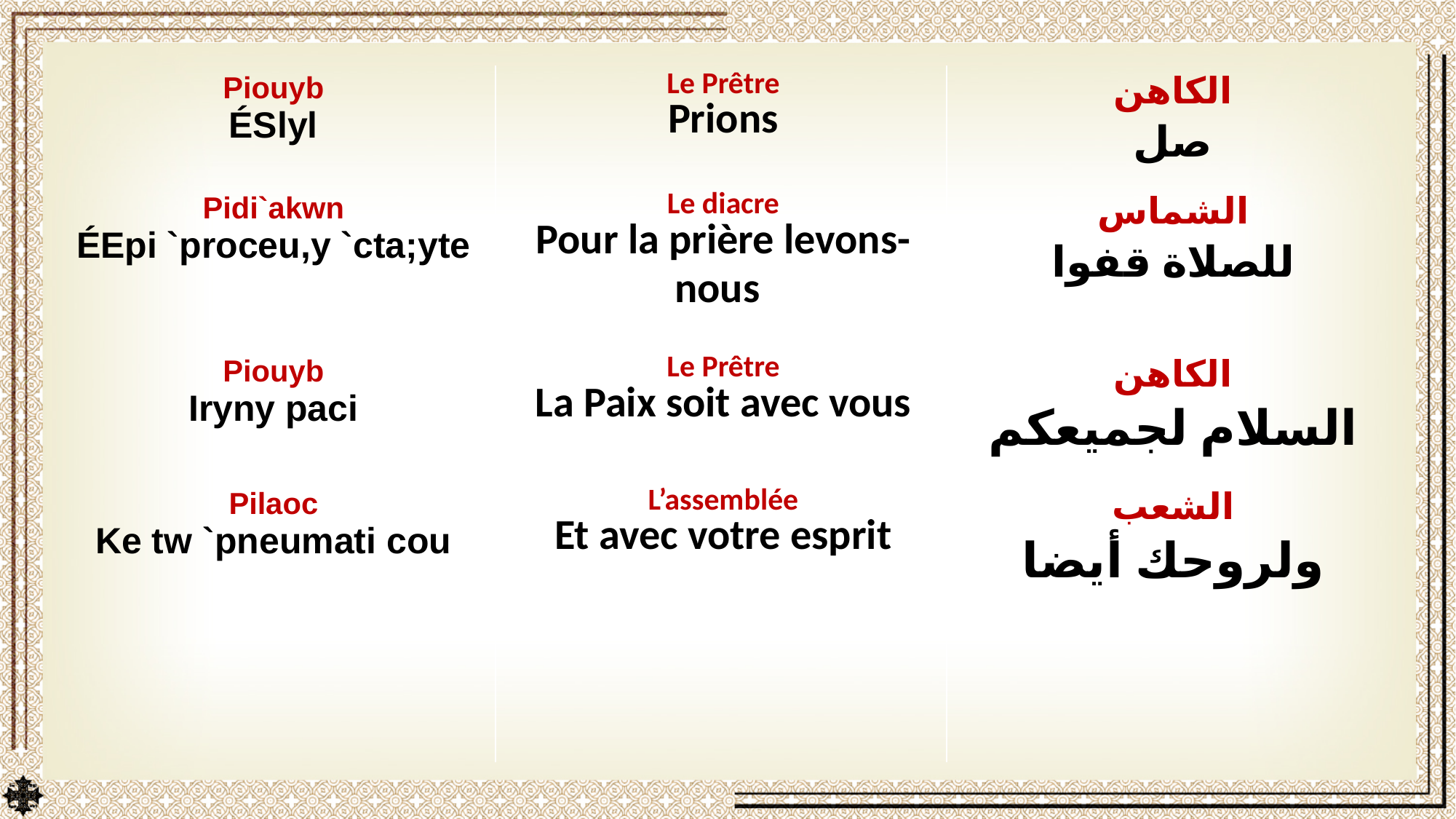

| Piouyb ÉSlyl | Le Prêtre Prions | الكاهن صل |
| --- | --- | --- |
| Pidi`akwn ÉEpi `proceu,y `cta;yte | Le diacre Pour la prière levons-nous | الشماس للصلاة قفوا |
| Piouyb Iryny paci | Le Prêtre La Paix soit avec vous | الكاهن السلام لجميعكم |
| Pilaoc Ke tw `pneumati cou | L’assemblée Et avec votre esprit | الشعب ولروحك أيضا |